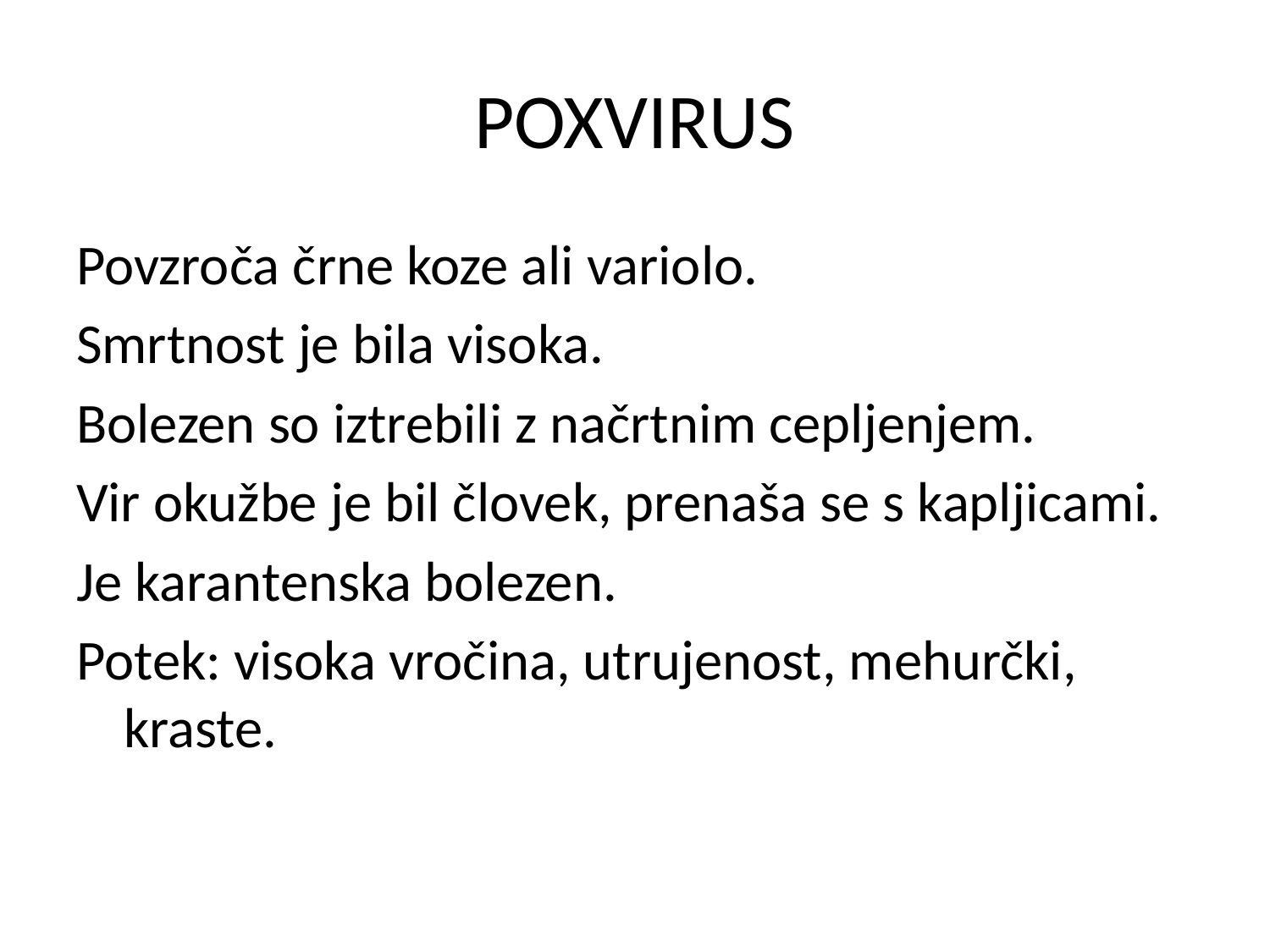

# POXVIRUS
Povzroča črne koze ali variolo.
Smrtnost je bila visoka.
Bolezen so iztrebili z načrtnim cepljenjem.
Vir okužbe je bil človek, prenaša se s kapljicami.
Je karantenska bolezen.
Potek: visoka vročina, utrujenost, mehurčki, kraste.